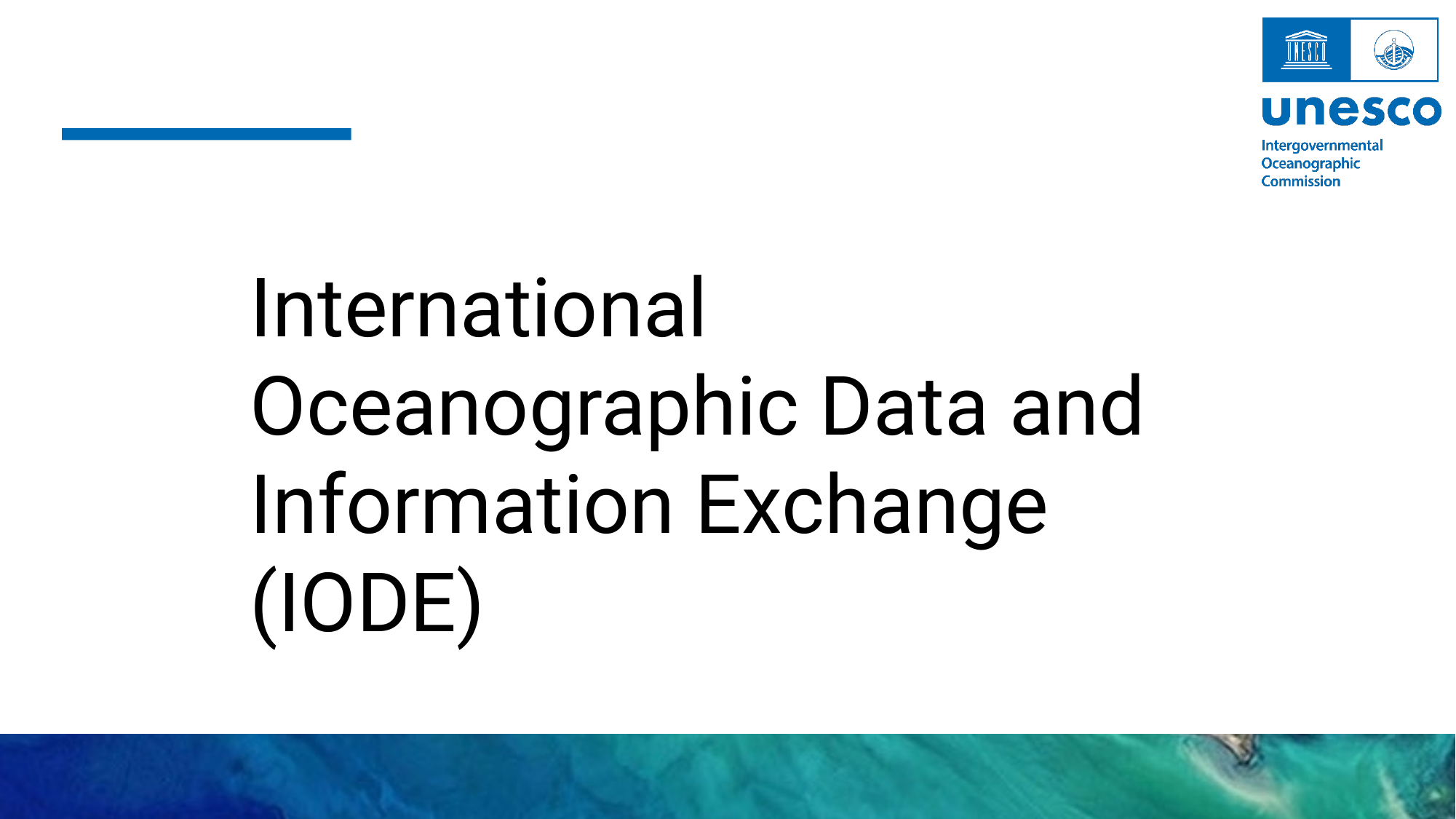

Regular
Mandate
International Oceanographic Data and Information Exchange (IODE)